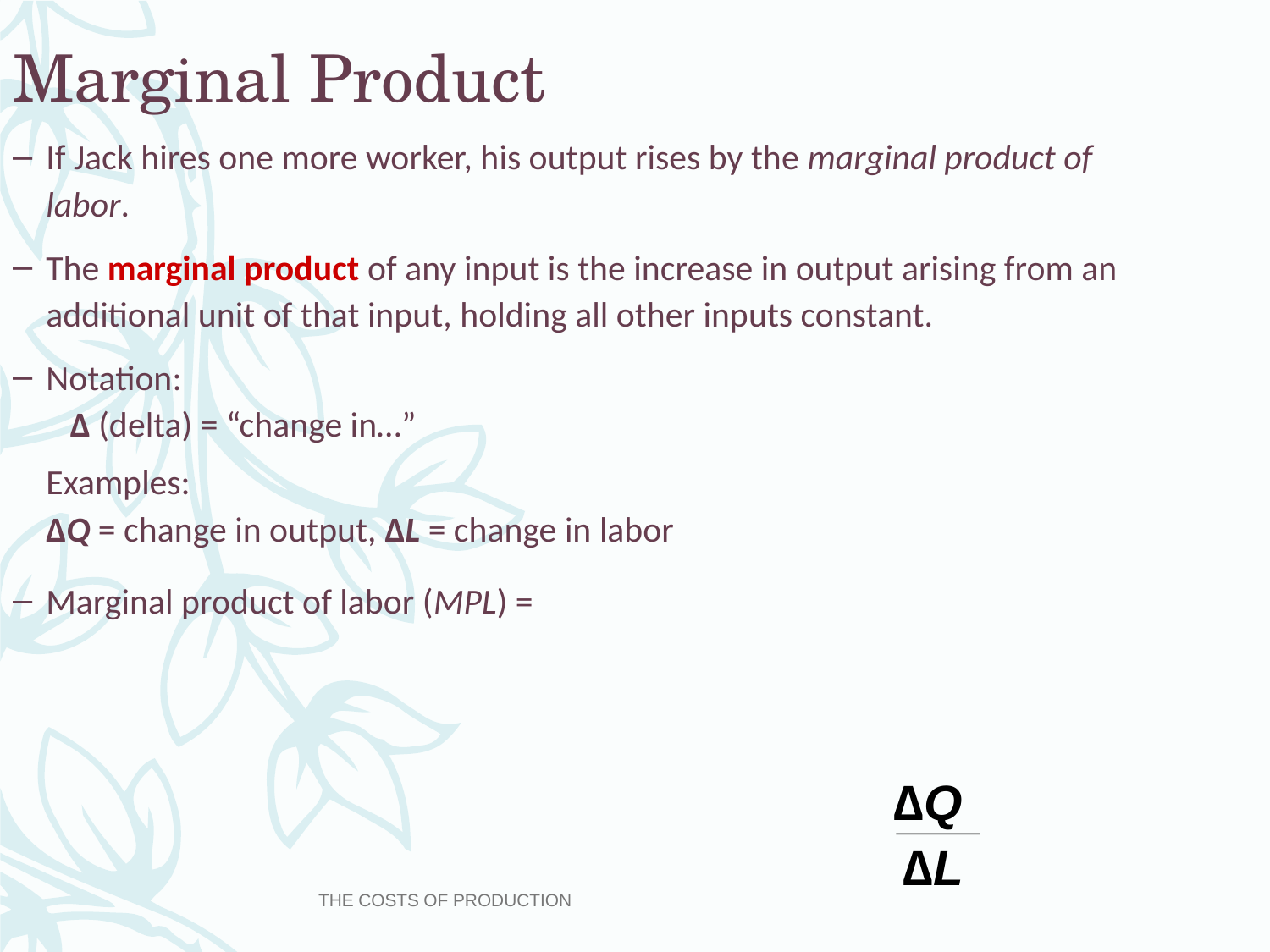

Marginal Product
0
If Jack hires one more worker, his output rises by the marginal product of labor.
The marginal product of any input is the increase in output arising from an additional unit of that input, holding all other inputs constant.
Notation:
   ∆ (delta) = “change in…”
	Examples:
∆Q = change in output, ∆L = change in labor
Marginal product of labor (MPL) =
∆Q
∆L

THE COSTS OF PRODUCTION